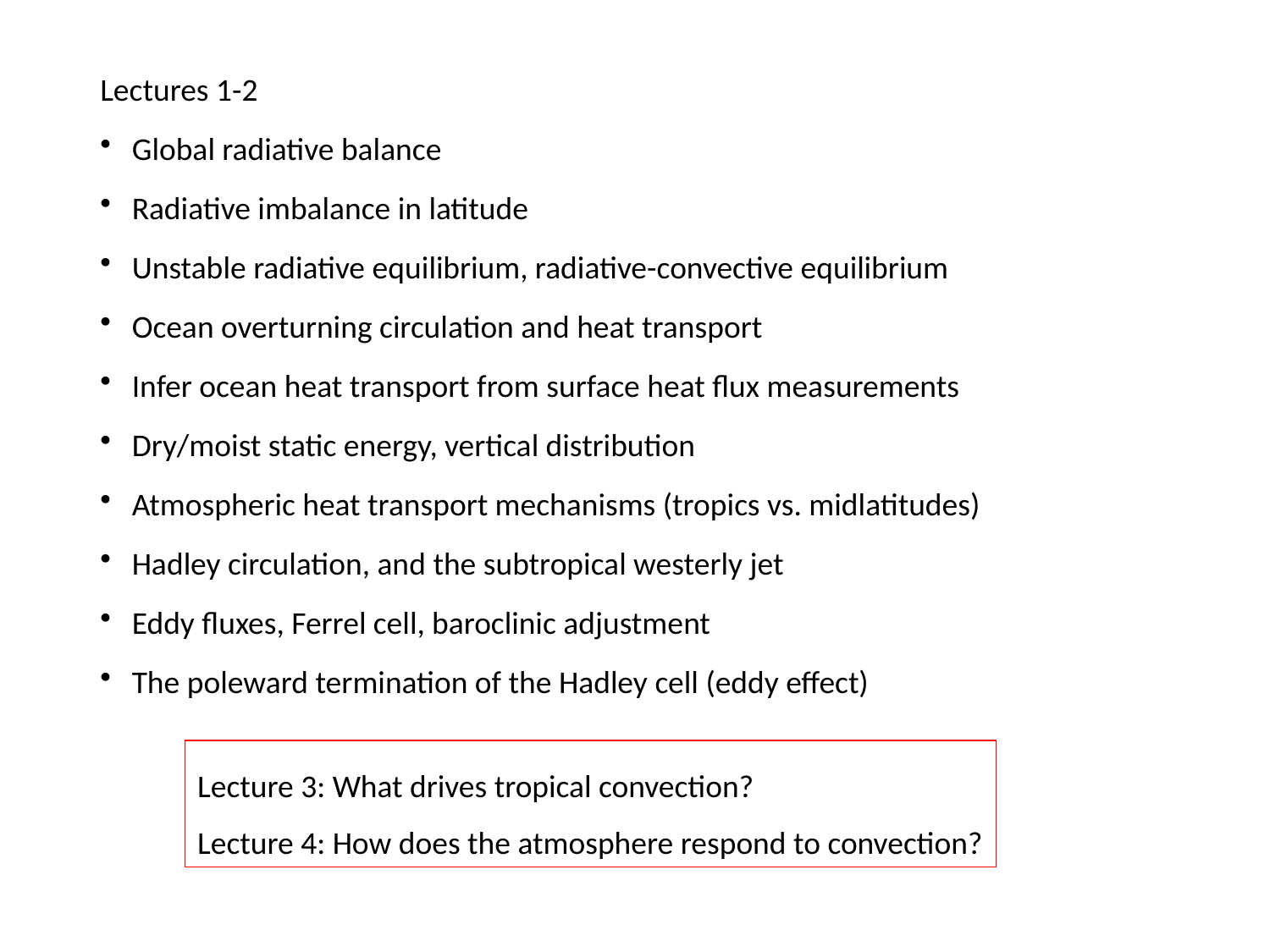

Lectures 1-2
Global radiative balance
Radiative imbalance in latitude
Unstable radiative equilibrium, radiative-convective equilibrium
Ocean overturning circulation and heat transport
Infer ocean heat transport from surface heat flux measurements
Dry/moist static energy, vertical distribution
Atmospheric heat transport mechanisms (tropics vs. midlatitudes)
Hadley circulation, and the subtropical westerly jet
Eddy fluxes, Ferrel cell, baroclinic adjustment
The poleward termination of the Hadley cell (eddy effect)
Lecture 3: What drives tropical convection?
Lecture 4: How does the atmosphere respond to convection?